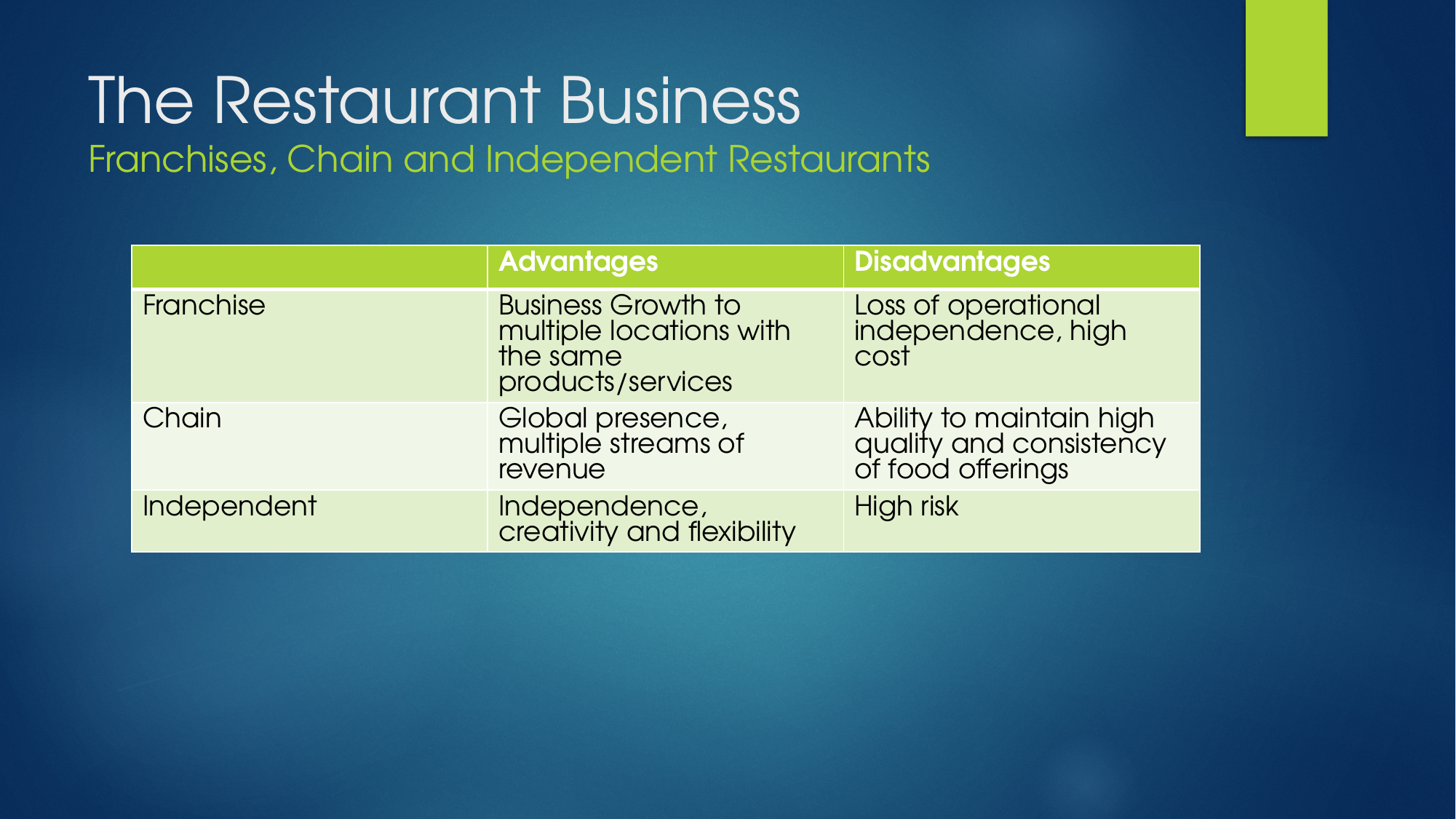

# The Restaurant Business Franchises, Chain and Independent Restaurants
|  | Advantages | Disadvantages |
| --- | --- | --- |
| Franchise | Business Growth to multiple locations with the same products/services | Loss of operational independence, high cost |
| Chain | Global presence, multiple streams of revenue | Ability to maintain high quality and consistency of food offerings |
| Independent | Independence, creativity and flexibility | High risk |